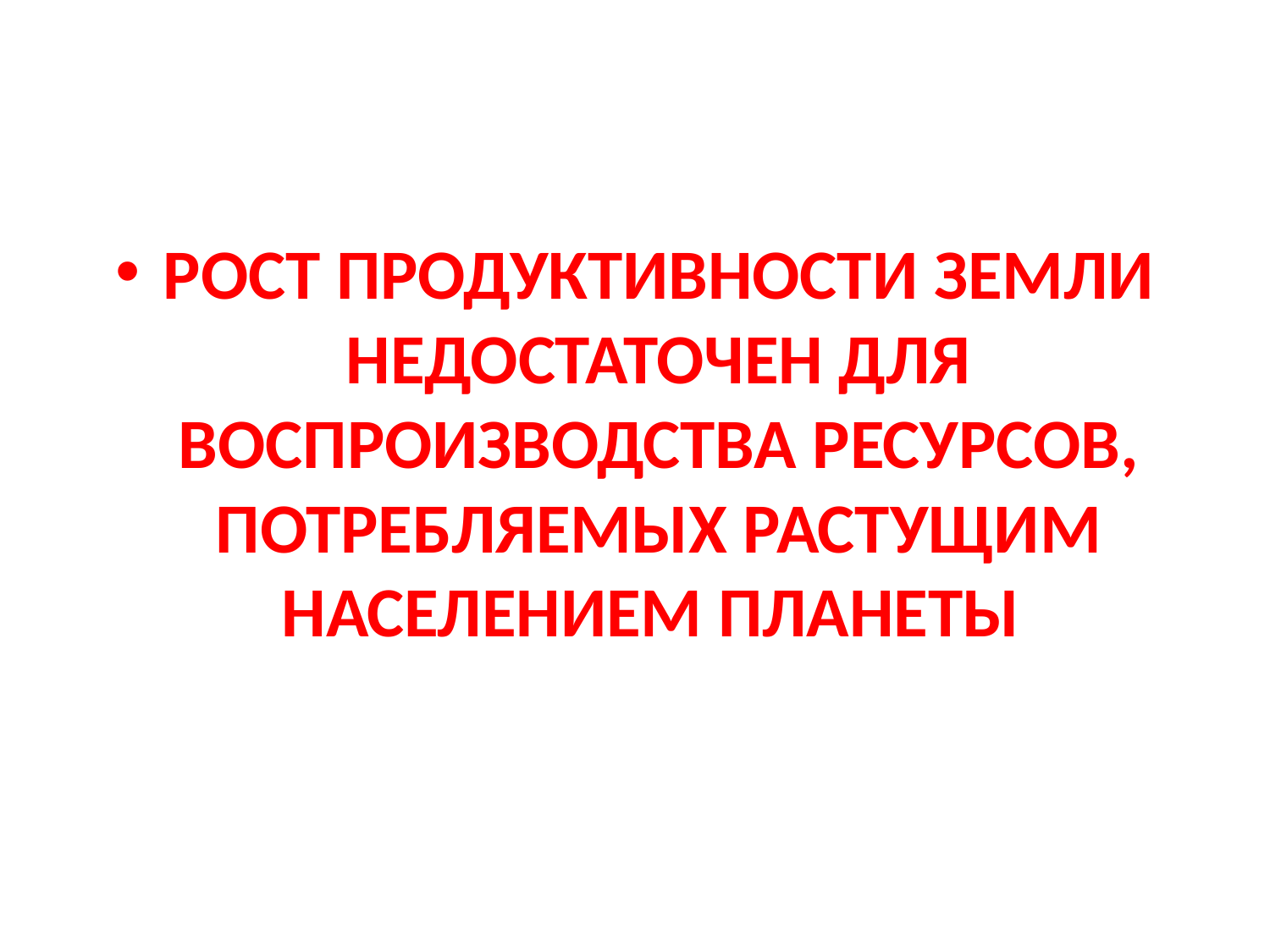

#
РОСТ ПРОДУКТИВНОСТИ ЗЕМЛИ НЕДОСТАТОЧЕН ДЛЯ ВОСПРОИЗВОДСТВА РЕСУРСОВ, ПОТРЕБЛЯЕМЫХ РАСТУЩИМ НАСЕЛЕНИЕМ ПЛАНЕТЫ